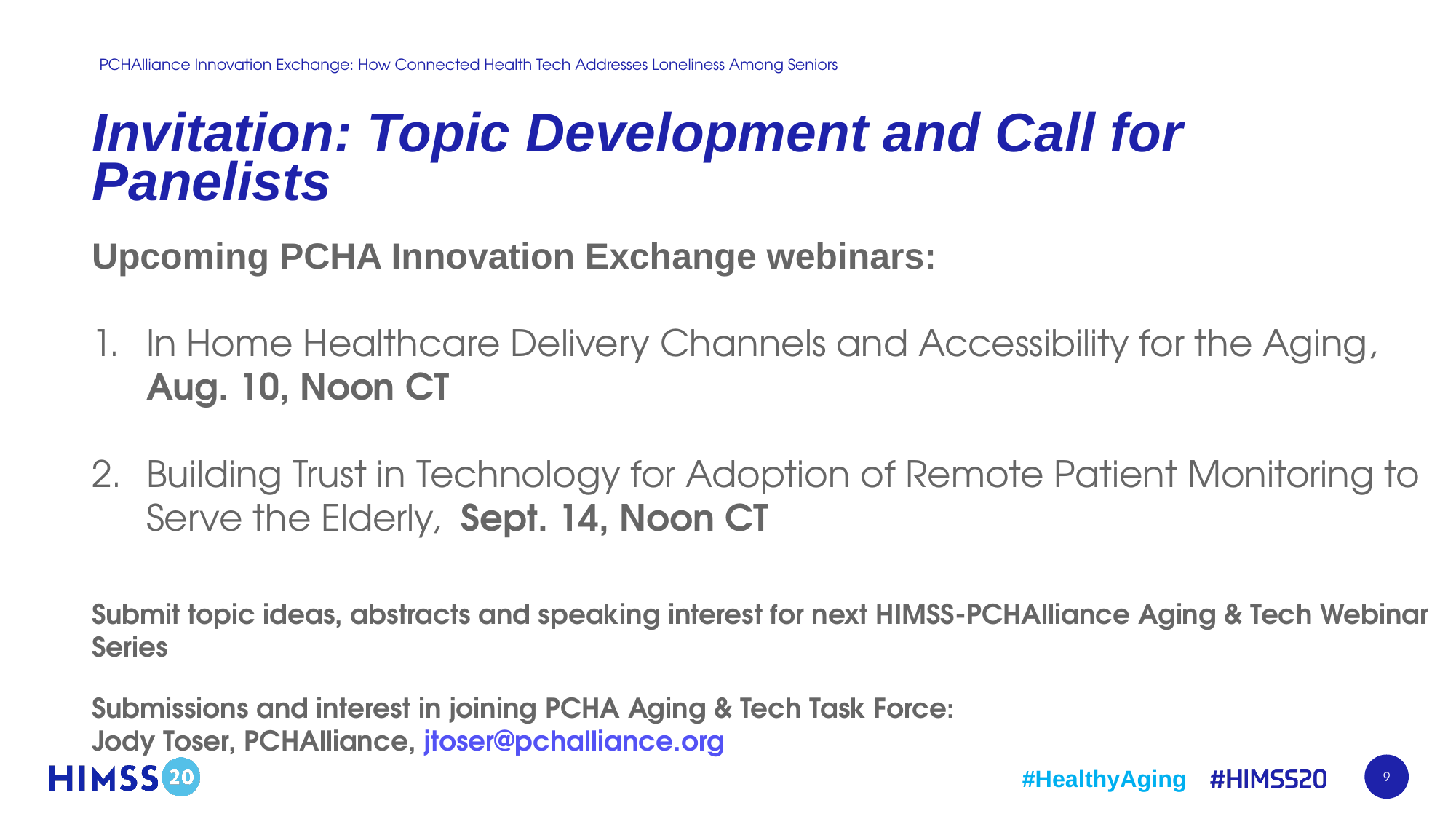

# Invitation: Topic Development and Call for Panelists
Upcoming PCHA Innovation Exchange webinars:

In Home Healthcare Delivery Channels and Accessibility for the Aging, Aug. 10, Noon CT

Building Trust in Technology for Adoption of Remote Patient Monitoring to Serve the Elderly,  Sept. 14, Noon CT

Submit topic ideas, abstracts and speaking interest for next HIMSS-PCHAlliance Aging & Tech Webinar Series

Submissions and interest in joining PCHA Aging & Tech Task Force:
Jody Toser, PCHAlliance, jtoser@pchalliance.org

9